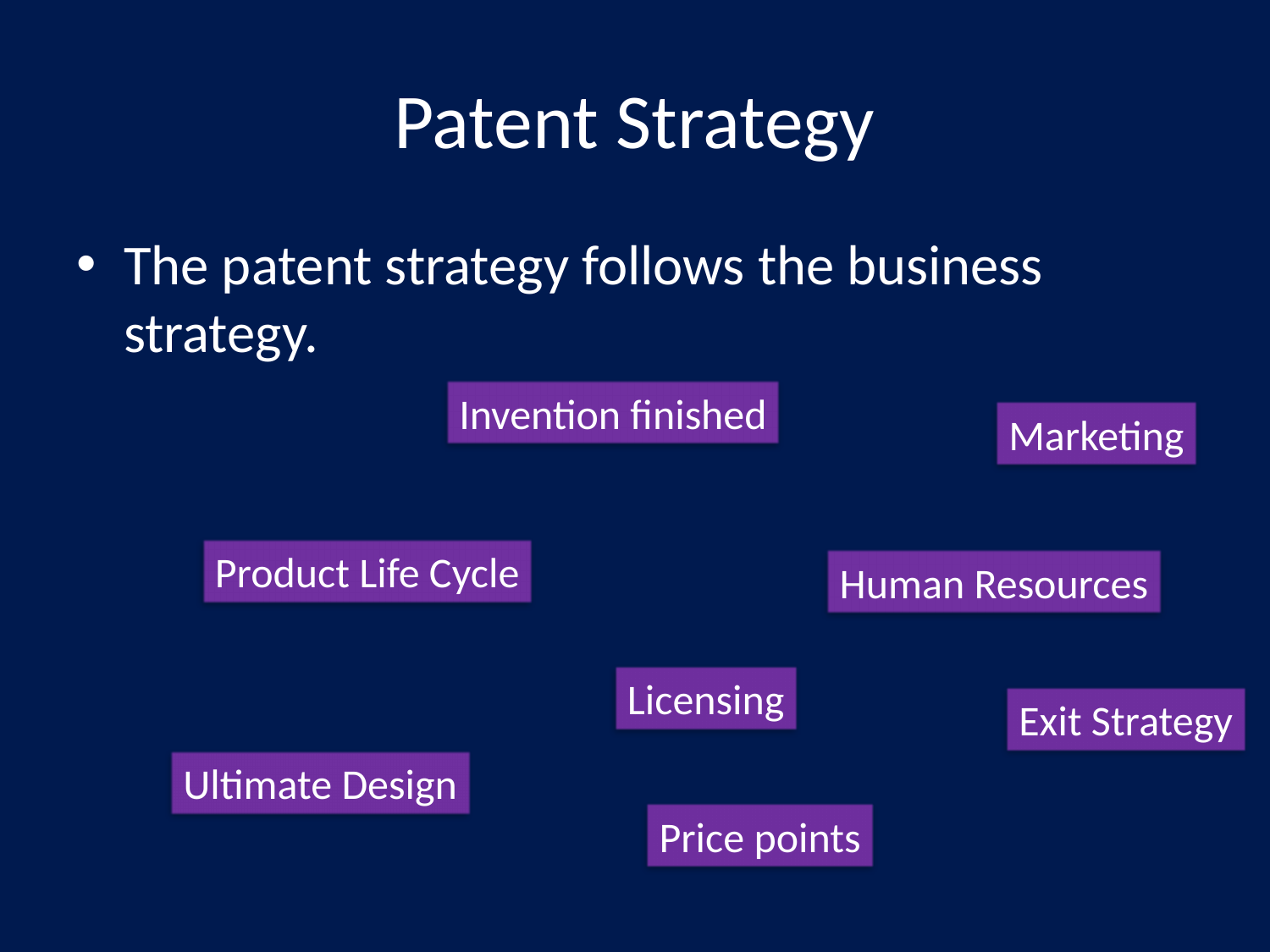

# Patent Strategy
The patent strategy follows the business strategy.
Invention finished
Marketing
Product Life Cycle
Human Resources
Licensing
Exit Strategy
Ultimate Design
Price points